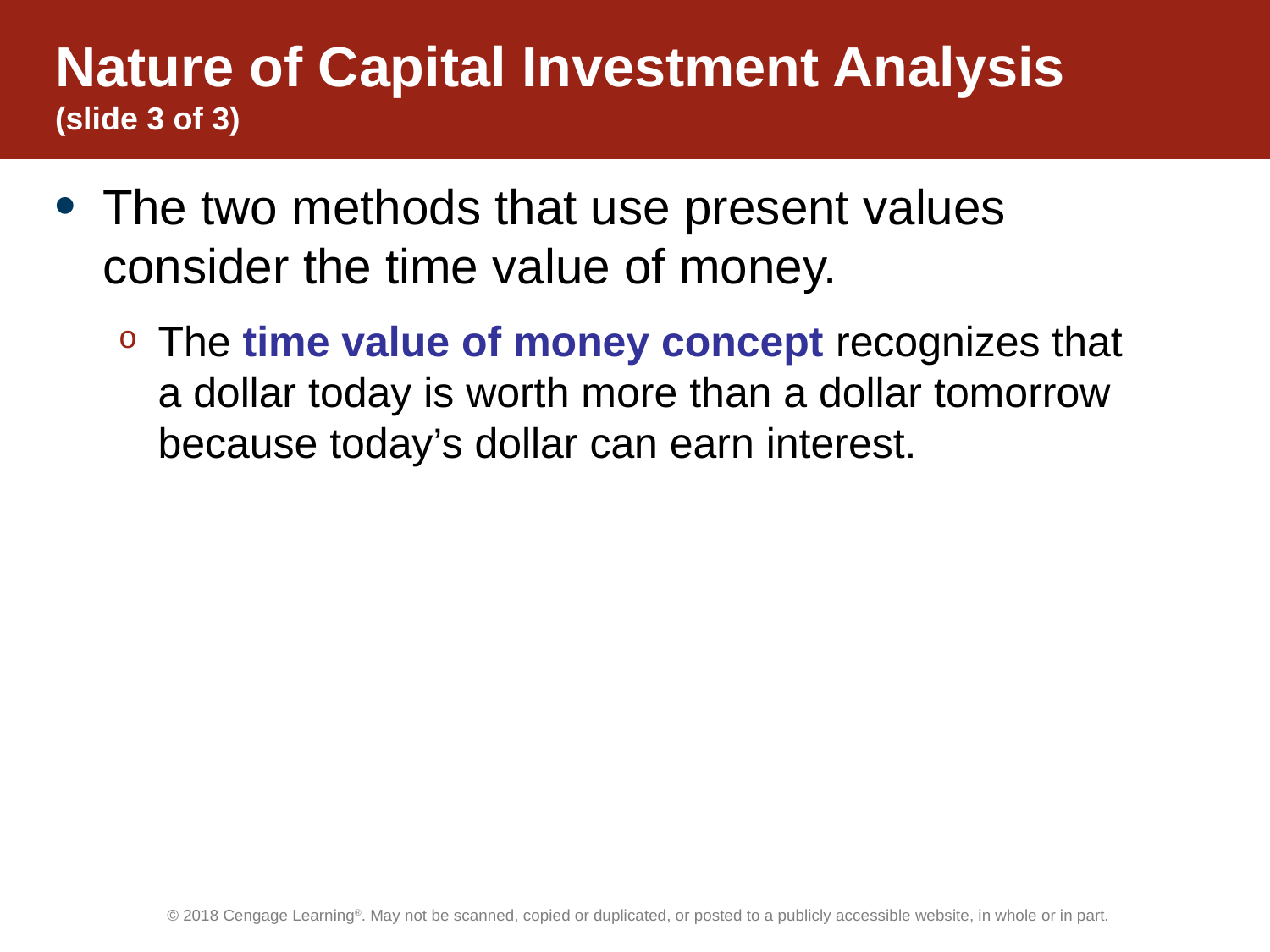

# Nature of Capital Investment Analysis (slide 3 of 3)
The two methods that use present values consider the time value of money.
The time value of money concept recognizes that a dollar today is worth more than a dollar tomorrow because today’s dollar can earn interest.